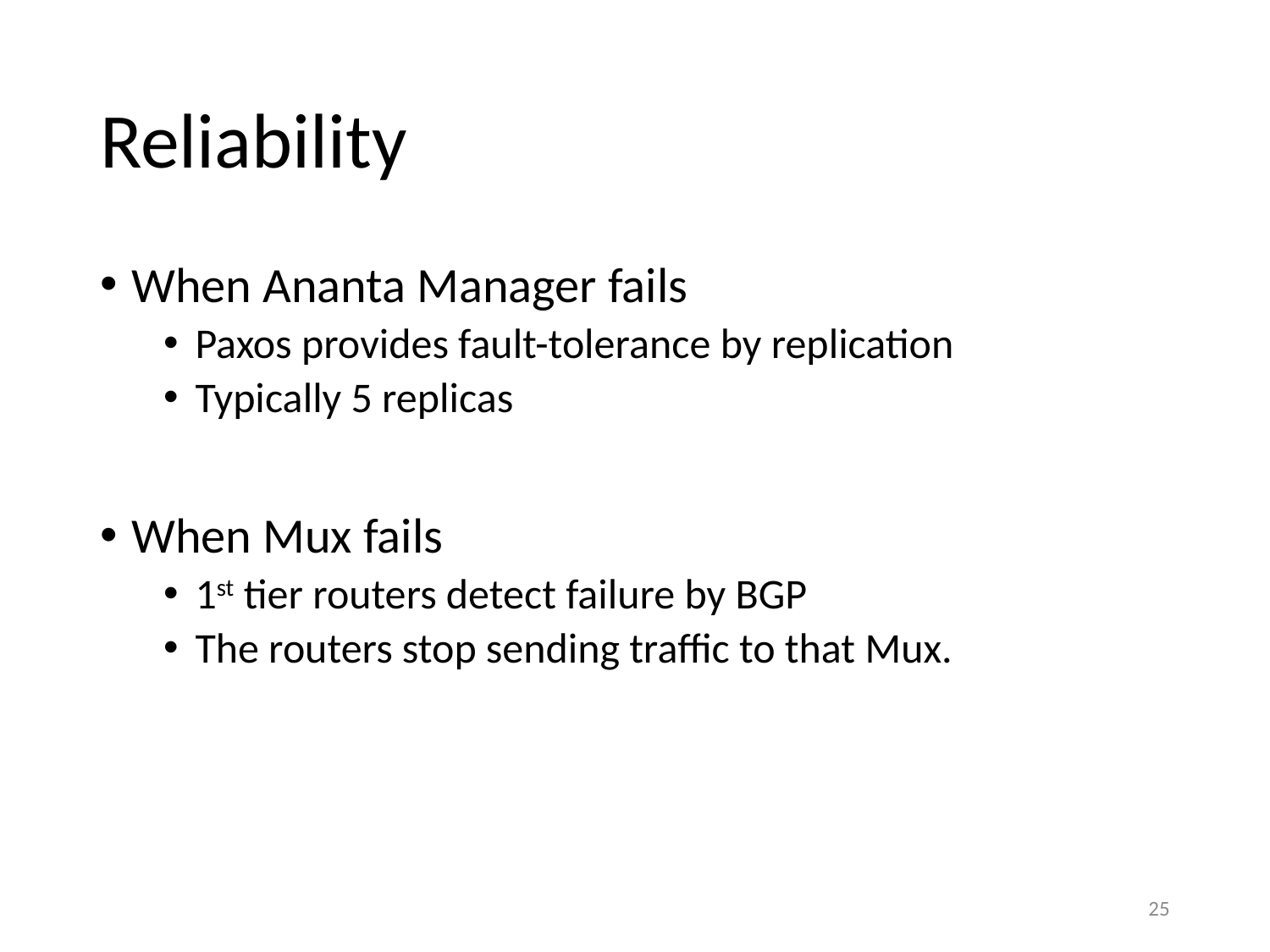

# Reliability
When Ananta Manager fails
Paxos provides fault-tolerance by replication
Typically 5 replicas

When Mux fails
1st tier routers detect failure by BGP
The routers stop sending traffic to that Mux.

25